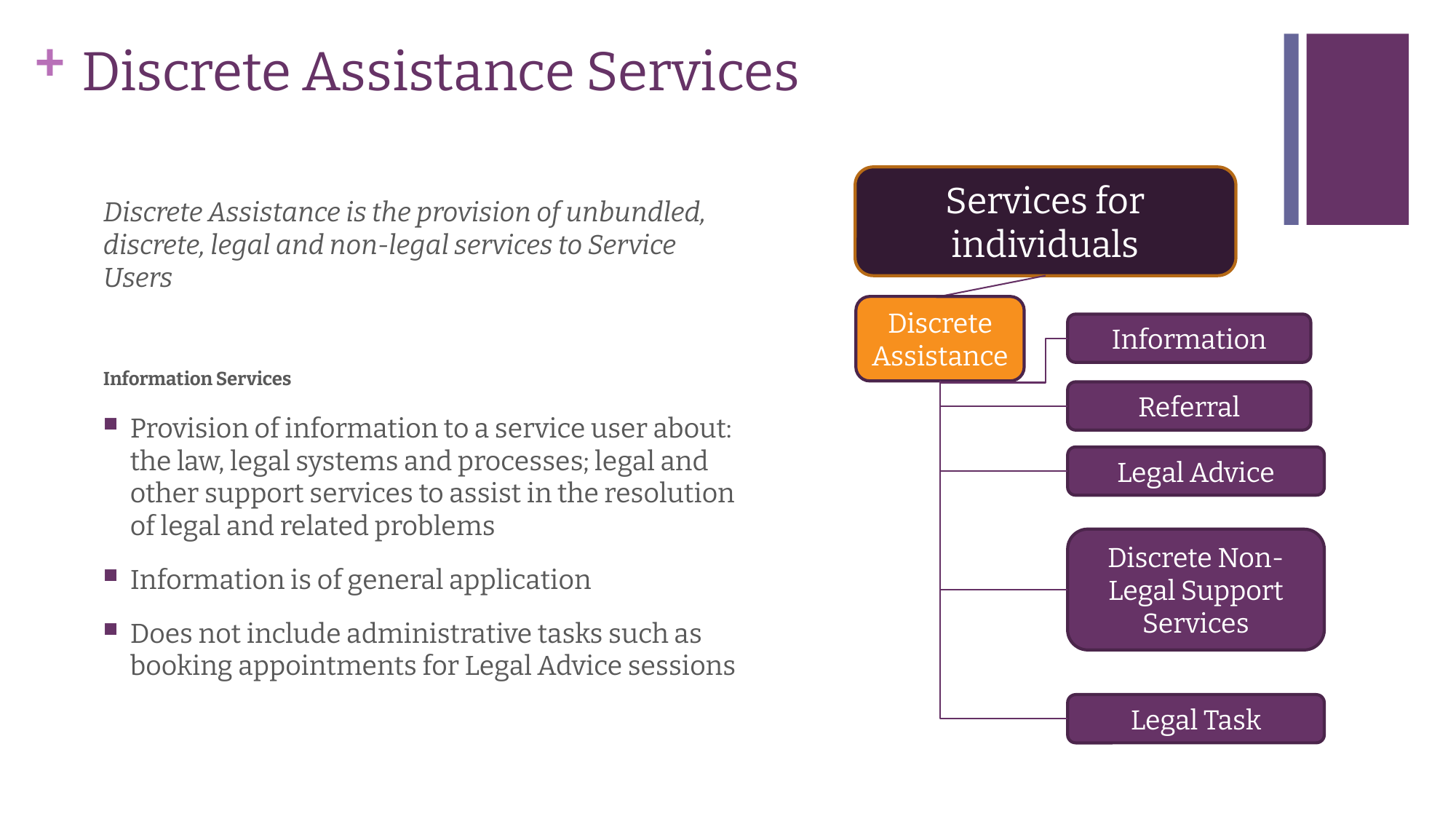

# Discrete Assistance Services
Services for individuals
Discrete Assistance is the provision of unbundled, discrete, legal and non-legal services to Service Users

Information Services
Provision of information to a service user about: the law, legal systems and processes; legal and other support services to assist in the resolution of legal and related problems
Information is of general application
Does not include administrative tasks such as booking appointments for Legal Advice sessions

Discrete Assistance
Information
Referral
Legal Advice
Discrete Non-Legal Support Services
Legal Task